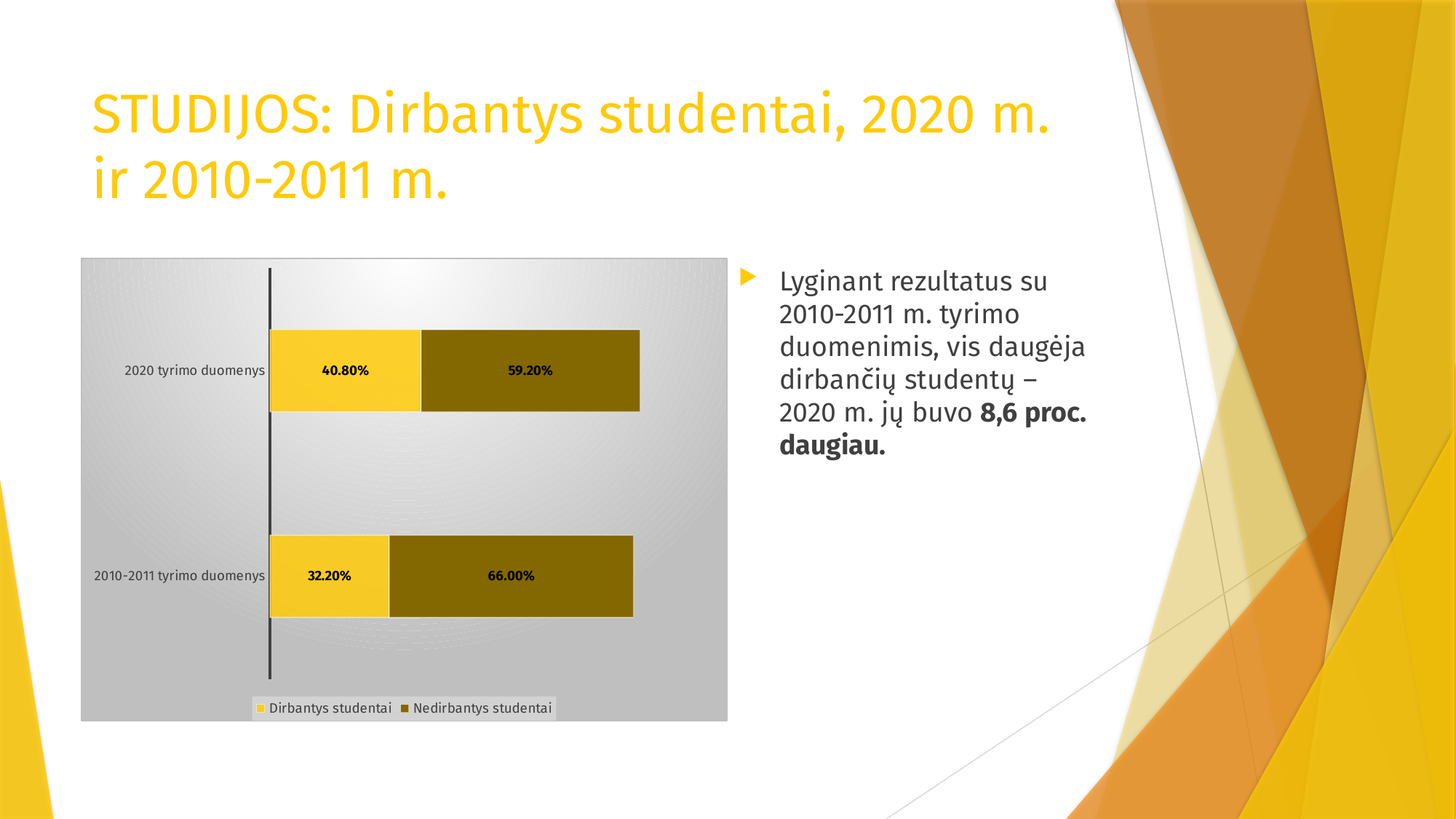

# STUDIJOS: Dirbantys studentai, 2020 m. ir 2010-2011 m.

### Chart

| Category | Dirbantys studentai | Nedirbantys studentai |
|---|---|---|
| 2010-2011 tyrimo duomenys | 0.322 | 0.66 |
| 2020 tyrimo duomenys | 0.408 | 0.592 |
Lyginant rezultatus su 2010-2011 m. tyrimo duomenimis, vis daugėja dirbančių studentų – 2020 m. jų buvo 8,6 proc. daugiau.